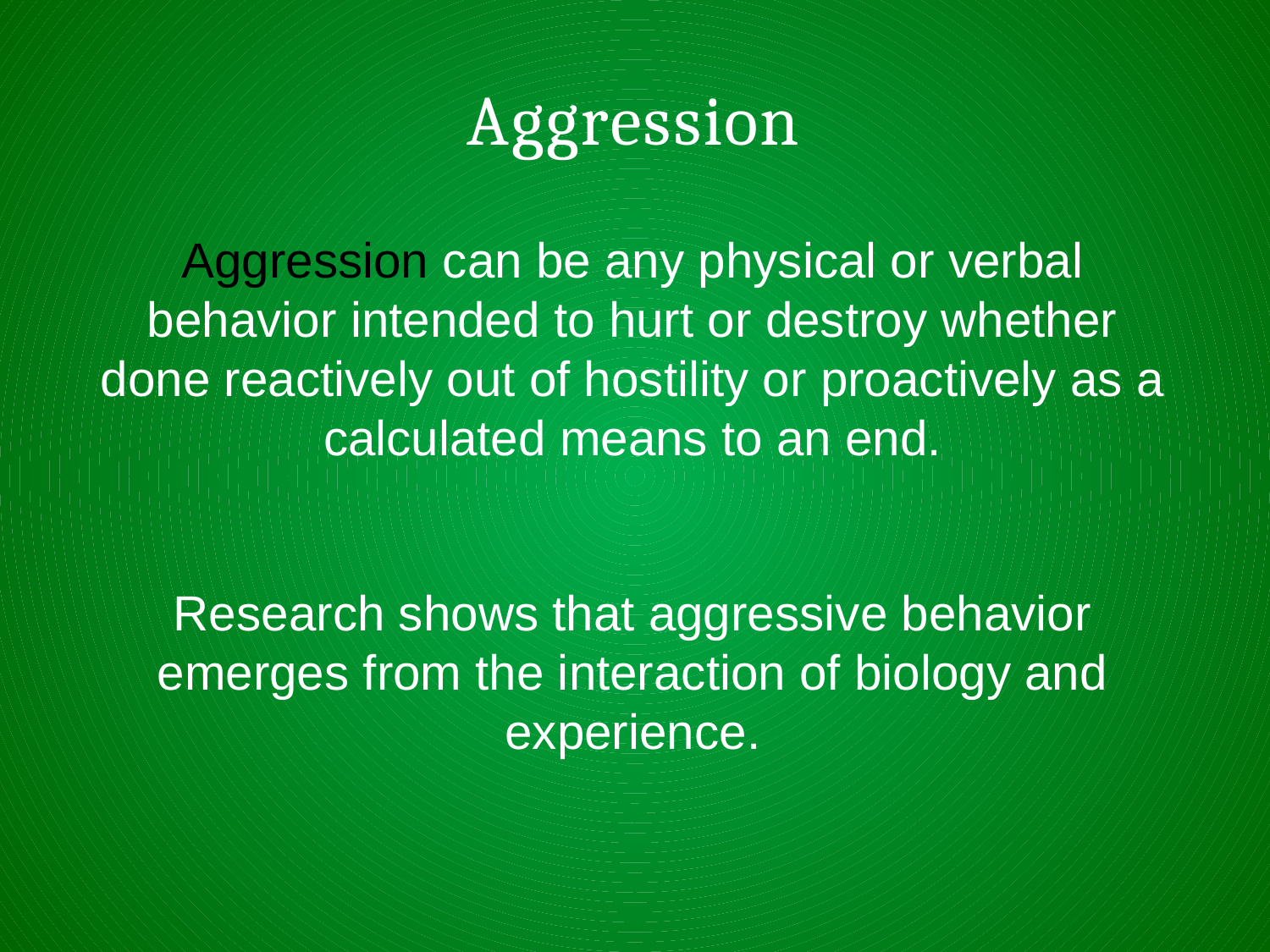

# Aggression
Aggression can be any physical or verbal behavior intended to hurt or destroy whether done reactively out of hostility or proactively as a calculated means to an end.
Research shows that aggressive behavior emerges from the interaction of biology and experience.